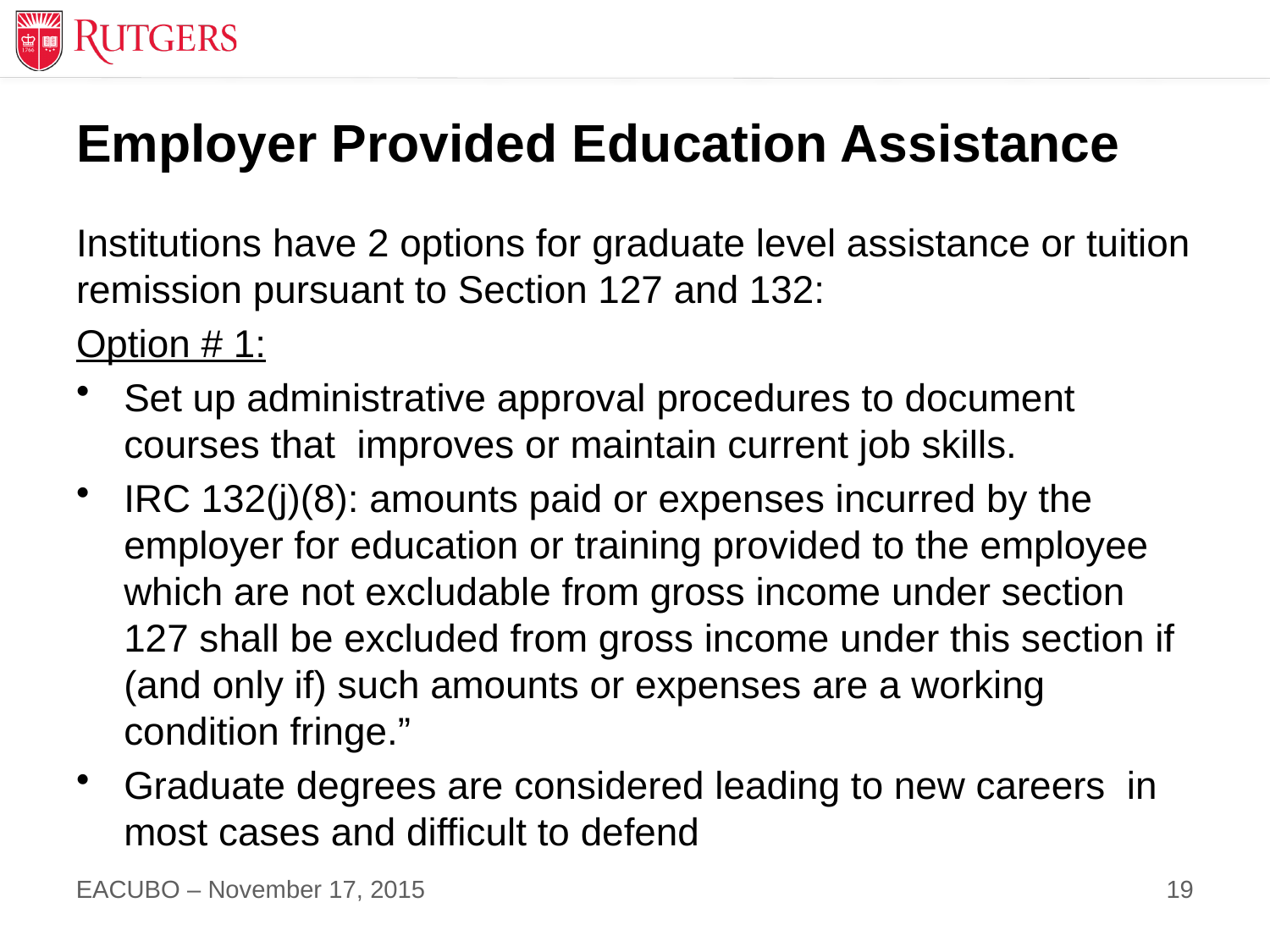

# Employer Provided Education Assistance
Institutions have 2 options for graduate level assistance or tuition remission pursuant to Section 127 and 132:
Option # 1:
Set up administrative approval procedures to document courses that  improves or maintain current job skills.
IRC 132(j)(8): amounts paid or expenses incurred by the employer for education or training provided to the employee which are not excludable from gross income under section 127 shall be excluded from gross income under this section if (and only if) such amounts or expenses are a working condition fringe.”
Graduate degrees are considered leading to new careers  in most cases and difficult to defend

19